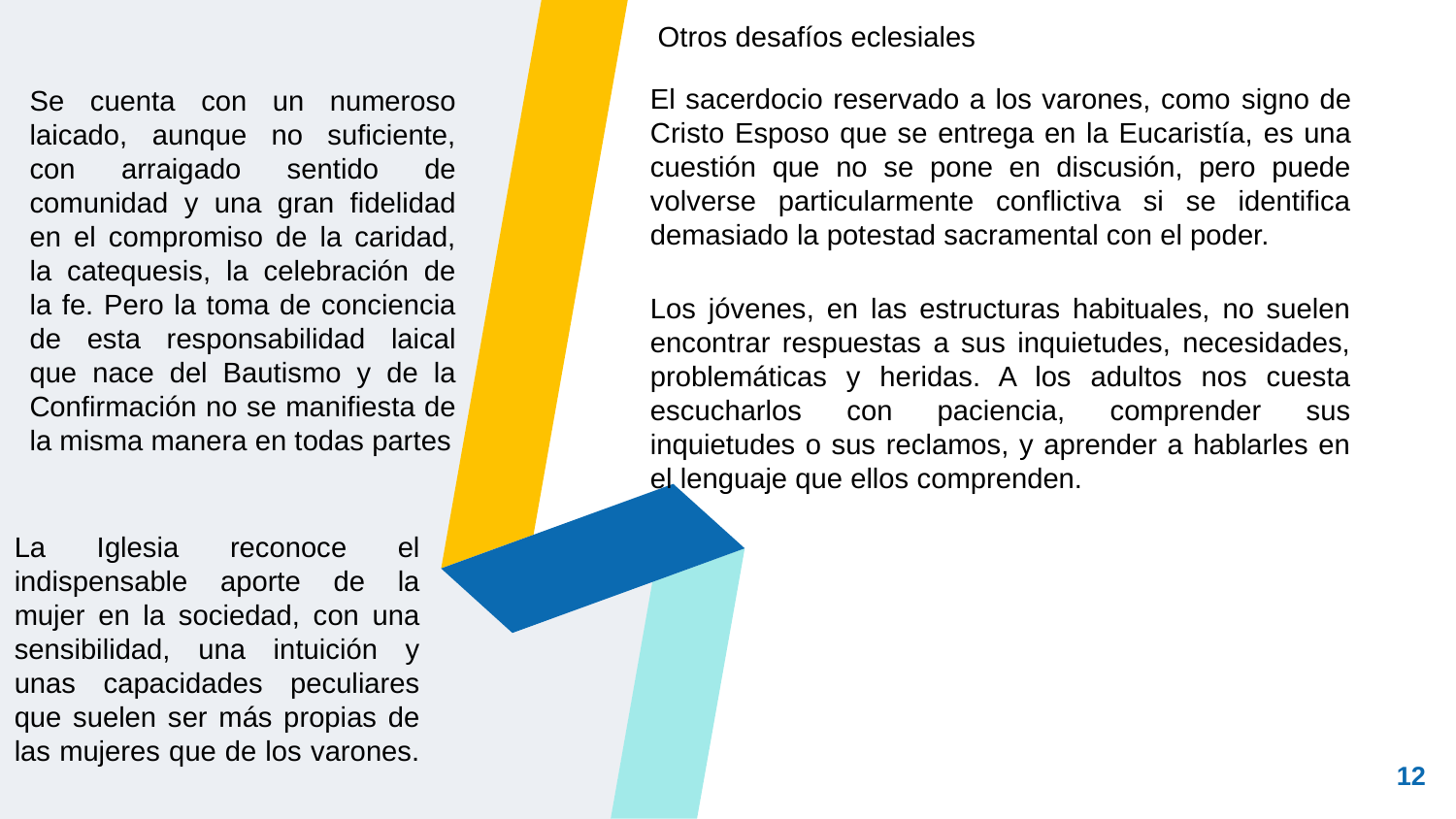

Otros desafíos eclesiales
El sacerdocio reservado a los varones, como signo de Cristo Esposo que se entrega en la Eucaristía, es una cuestión que no se pone en discusión, pero puede volverse particularmente conflictiva si se identifica demasiado la potestad sacramental con el poder.
Se cuenta con un numeroso laicado, aunque no suficiente, con arraigado sentido de comunidad y una gran fidelidad en el compromiso de la caridad, la catequesis, la celebración de la fe. Pero la toma de conciencia de esta responsabilidad laical que nace del Bautismo y de la Confirmación no se manifiesta de la misma manera en todas partes
Los jóvenes, en las estructuras habituales, no suelen encontrar respuestas a sus inquietudes, necesidades, problemáticas y heridas. A los adultos nos cuesta escucharlos con paciencia, comprender sus inquietudes o sus reclamos, y aprender a hablarles en el lenguaje que ellos comprenden.
La Iglesia reconoce el indispensable aporte de la mujer en la sociedad, con una sensibilidad, una intuición y unas capacidades peculiares que suelen ser más propias de las mujeres que de los varones.
12